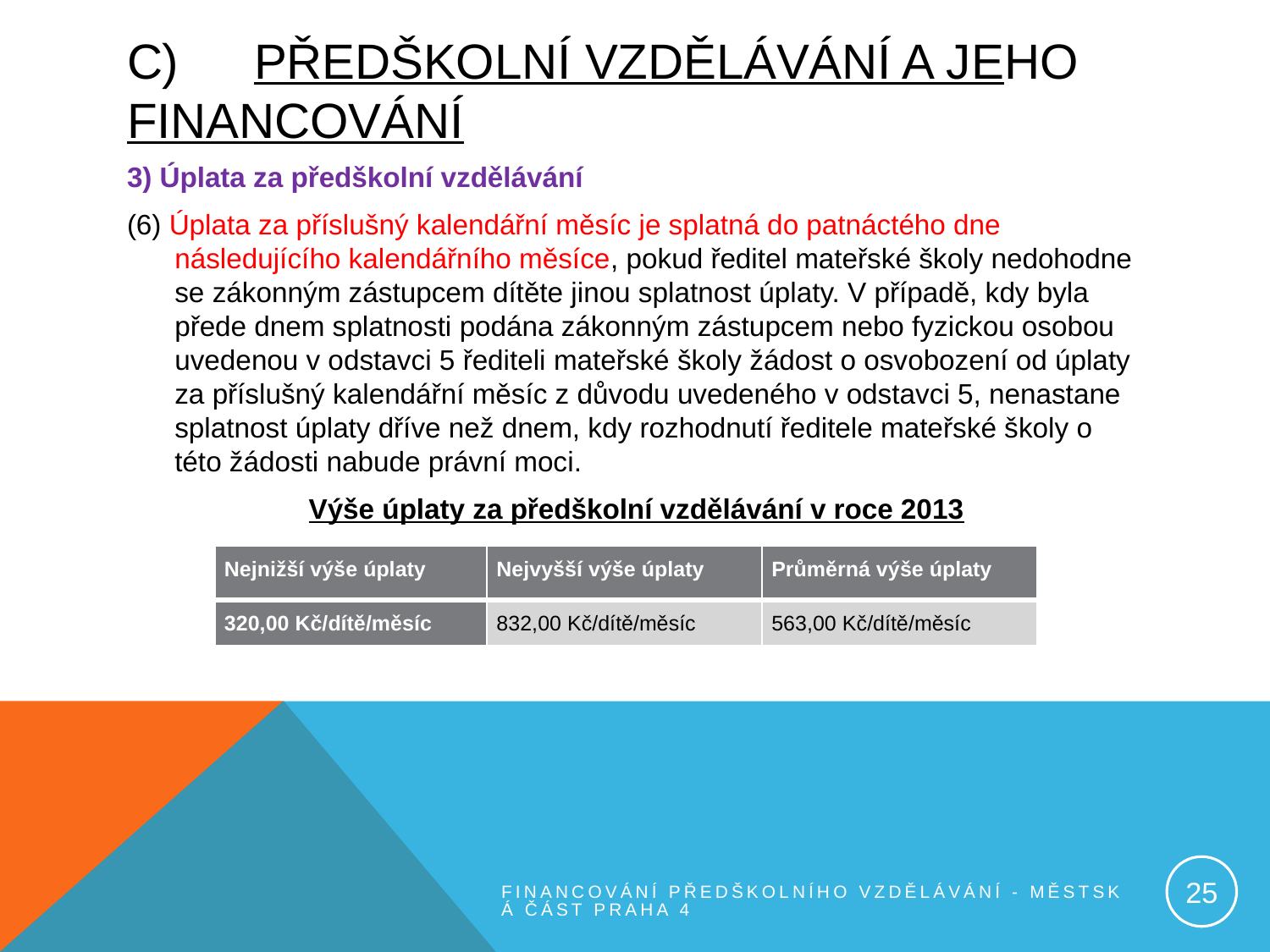

# C)	PŘEDŠKOLNÍ VZDĚLÁVÁNÍ A JEHO 	FINANCOVÁNÍ
3) Úplata za předškolní vzdělávání
(6) Úplata za příslušný kalendářní měsíc je splatná do patnáctého dne následujícího kalendářního měsíce, pokud ředitel mateřské školy nedohodne se zákonným zástupcem dítěte jinou splatnost úplaty. V případě, kdy byla přede dnem splatnosti podána zákonným zástupcem nebo fyzickou osobou uvedenou v odstavci 5 řediteli mateřské školy žádost o osvobození od úplaty za příslušný kalendářní měsíc z důvodu uvedeného v odstavci 5, nenastane splatnost úplaty dříve než dnem, kdy rozhodnutí ředitele mateřské školy o této žádosti nabude právní moci.
Výše úplaty za předškolní vzdělávání v roce 2013

| Nejnižší výše úplaty | Nejvyšší výše úplaty | Průměrná výše úplaty |
| --- | --- | --- |
| 320,00 Kč/dítě/měsíc | 832,00 Kč/dítě/měsíc | 563,00 Kč/dítě/měsíc |
25
Financování předškolního vzdělávání - městská část Praha 4